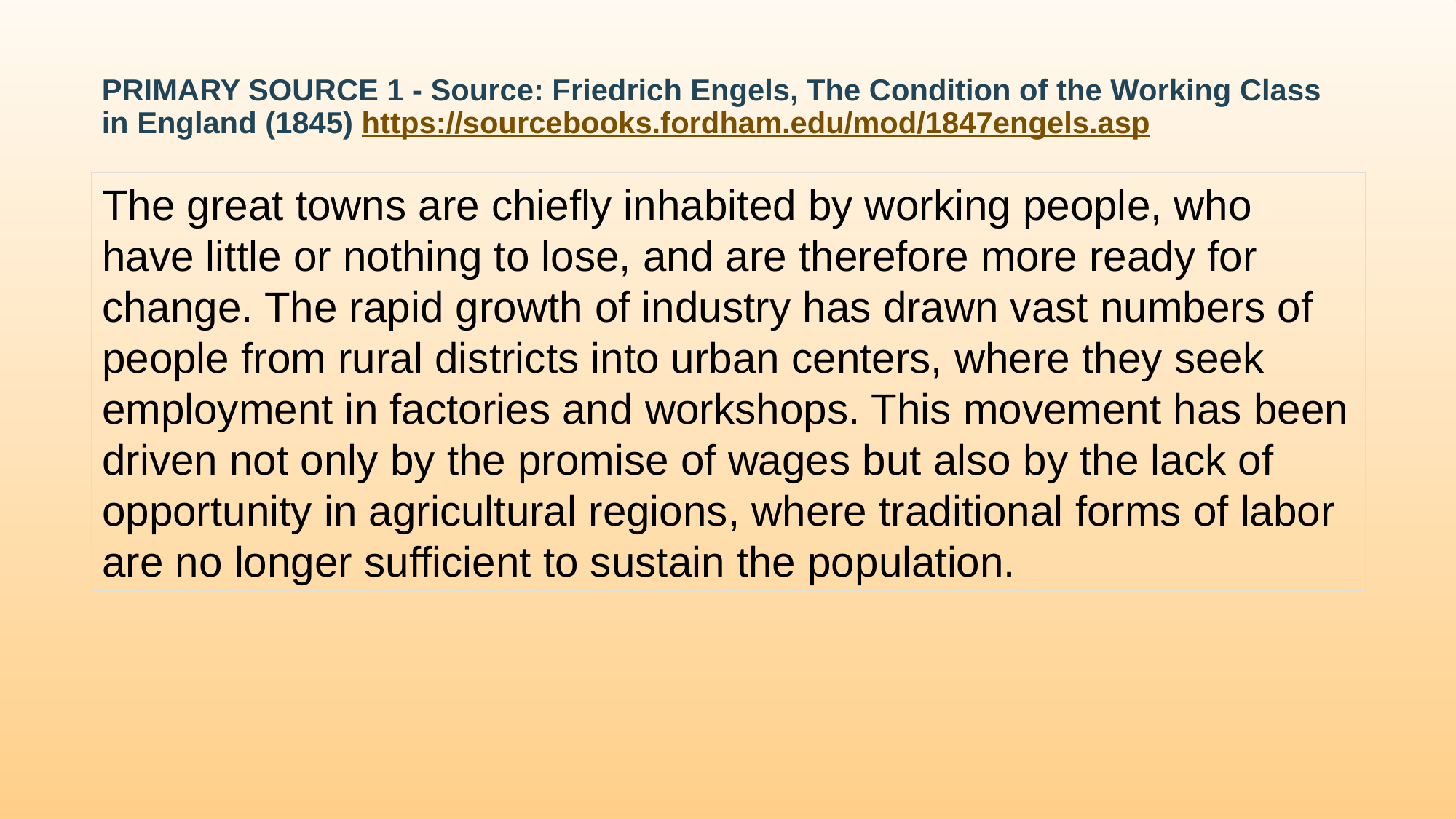

# Primary Source 1 - Source: Friedrich Engels, The Condition of the Working Class in England (1845) https://sourcebooks.fordham.edu/mod/1847engels.asp
The great towns are chiefly inhabited by working people, who have little or nothing to lose, and are therefore more ready for change. The rapid growth of industry has drawn vast numbers of people from rural districts into urban centers, where they seek employment in factories and workshops. This movement has been driven not only by the promise of wages but also by the lack of opportunity in agricultural regions, where traditional forms of labor are no longer sufficient to sustain the population.